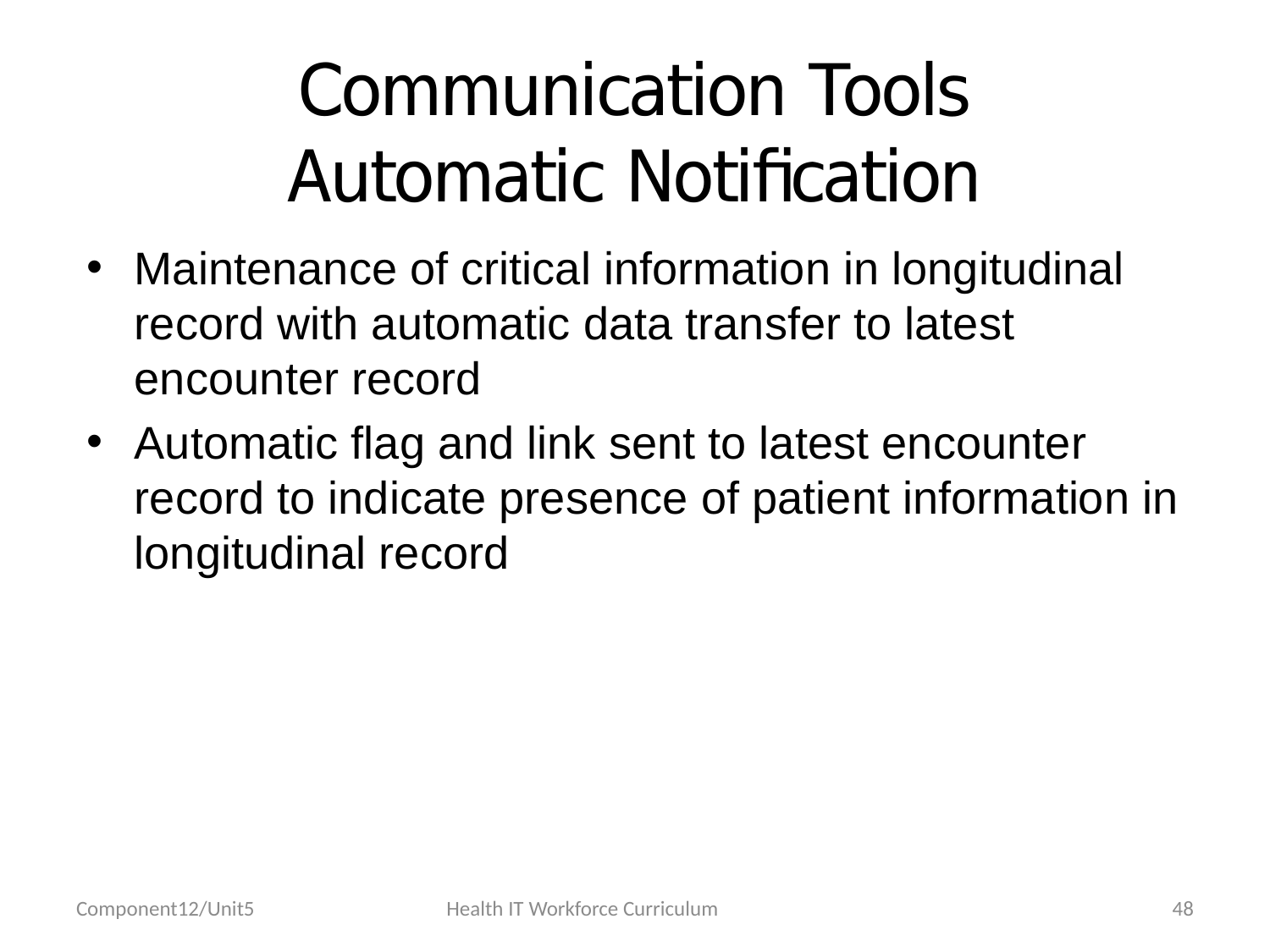

# Communication Tools Automatic Notification
Maintenance of critical information in longitudinal record with automatic data transfer to latest encounter record
Automatic flag and link sent to latest encounter record to indicate presence of patient information in longitudinal record

Component12/Unit5
Health IT Workforce Curriculum
48